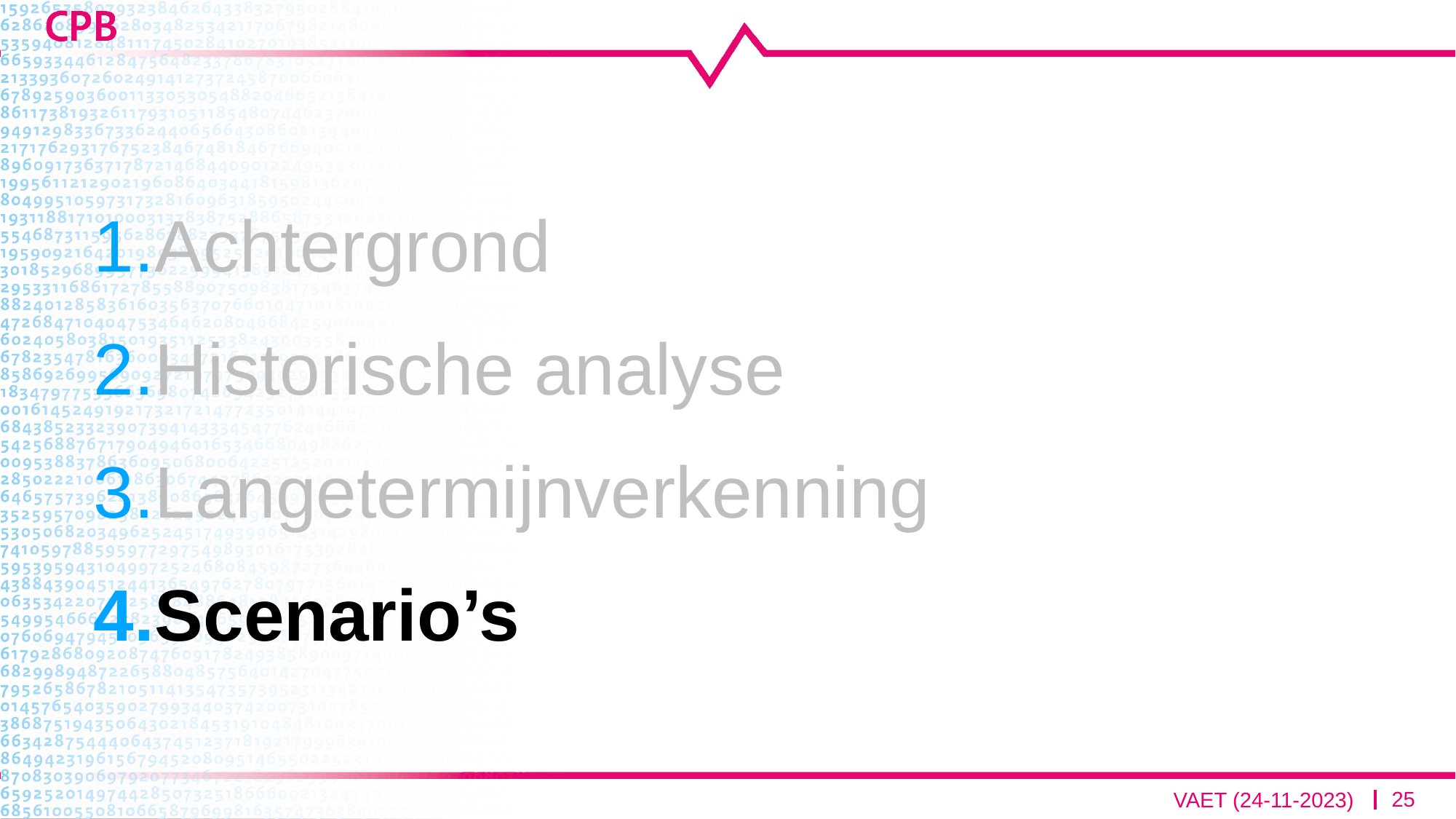

Achtergrond
Historische analyse
Langetermijnverkenning
Scenario’s
25
VAET (24-11-2023)